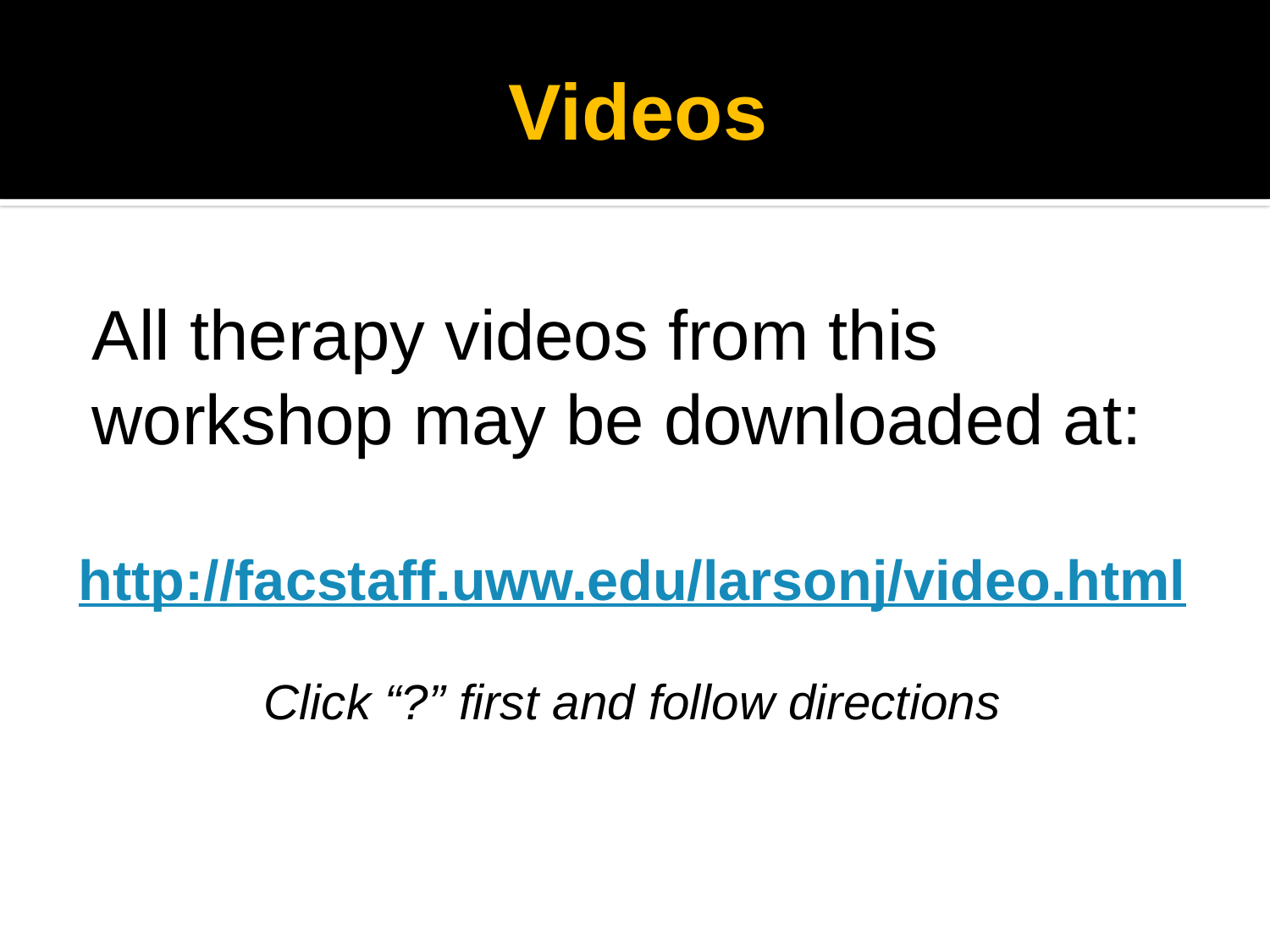

# Videos

	All therapy videos from this workshop may be downloaded at:

http://facstaff.uww.edu/larsonj/video.html

Click “?” first and follow directions